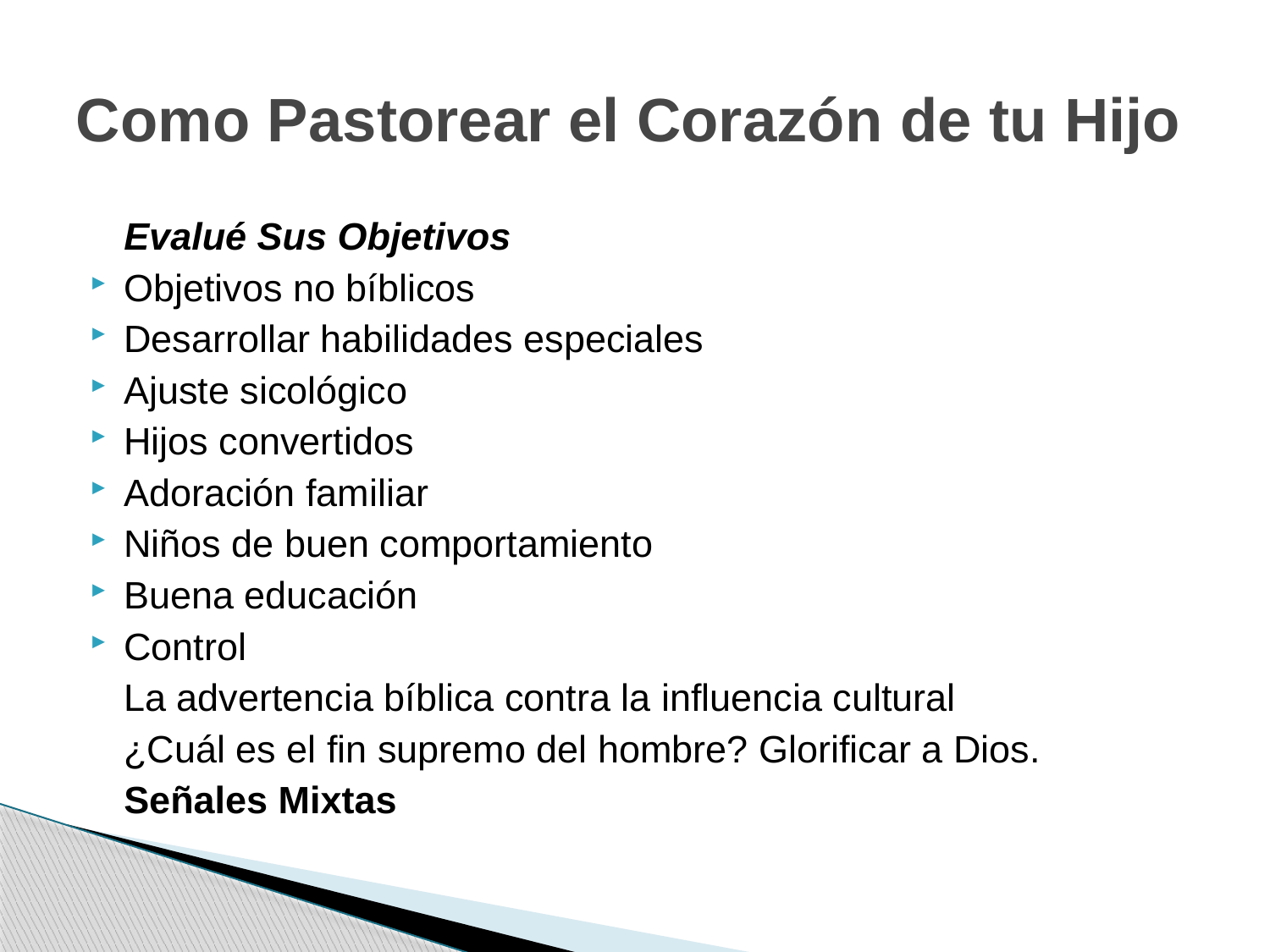

# Como Pastorear el Corazón de tu Hijo
	Evalué Sus Objetivos
Objetivos no bíblicos
Desarrollar habilidades especiales
Ajuste sicológico
Hijos convertidos
Adoración familiar
Niños de buen comportamiento
Buena educación
Control
	La advertencia bíblica contra la influencia cultural
	¿Cuál es el fin supremo del hombre? Glorificar a Dios.
	Señales Mixtas